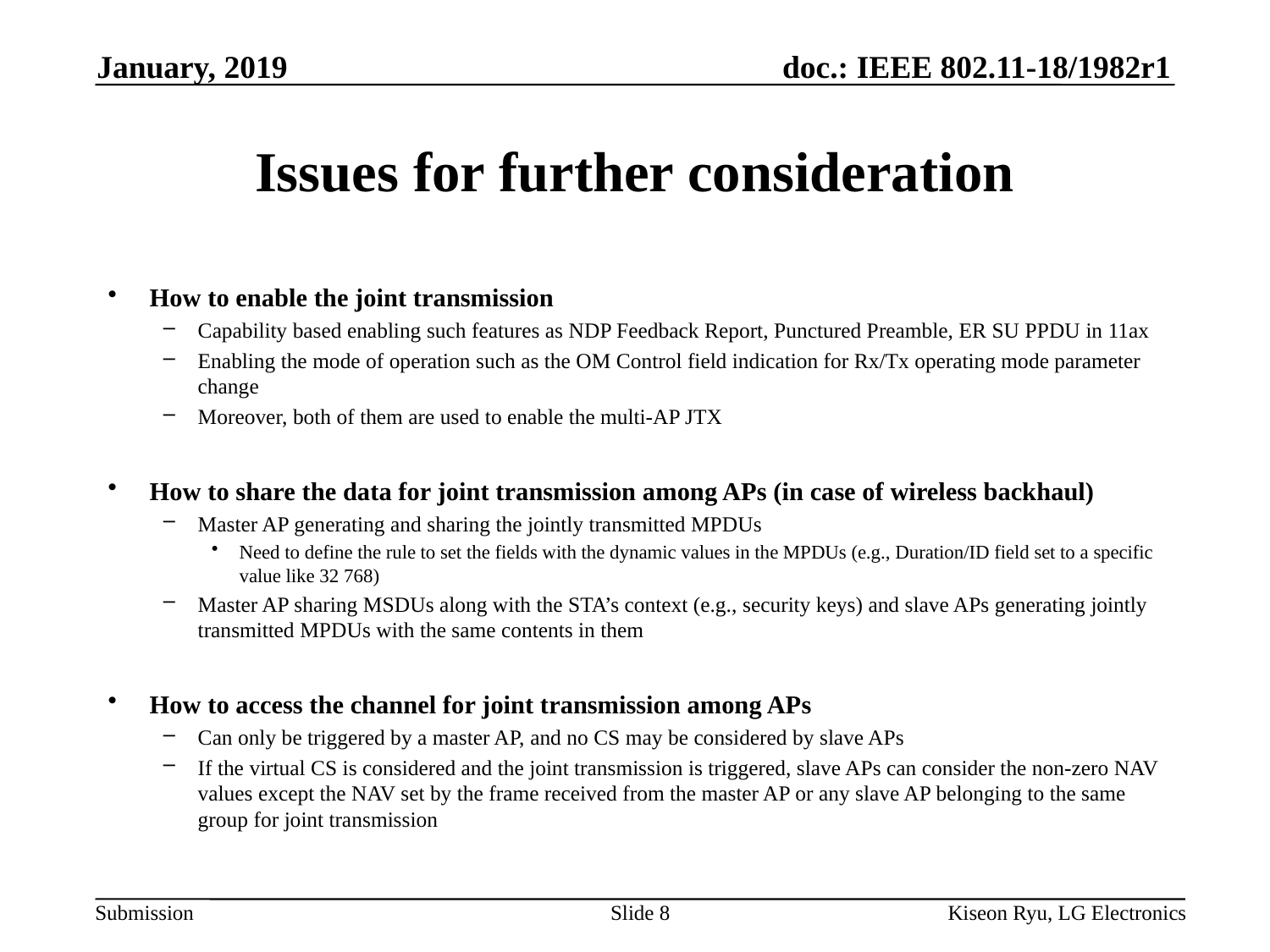

January, 2019
# Issues for further consideration
How to enable the joint transmission
Capability based enabling such features as NDP Feedback Report, Punctured Preamble, ER SU PPDU in 11ax
Enabling the mode of operation such as the OM Control field indication for Rx/Tx operating mode parameter change
Moreover, both of them are used to enable the multi-AP JTX

How to share the data for joint transmission among APs (in case of wireless backhaul)
Master AP generating and sharing the jointly transmitted MPDUs
Need to define the rule to set the fields with the dynamic values in the MPDUs (e.g., Duration/ID field set to a specific value like 32 768)
Master AP sharing MSDUs along with the STA’s context (e.g., security keys) and slave APs generating jointly transmitted MPDUs with the same contents in them

How to access the channel for joint transmission among APs
Can only be triggered by a master AP, and no CS may be considered by slave APs
If the virtual CS is considered and the joint transmission is triggered, slave APs can consider the non-zero NAV values except the NAV set by the frame received from the master AP or any slave AP belonging to the same group for joint transmission
Slide 8
Kiseon Ryu, LG Electronics